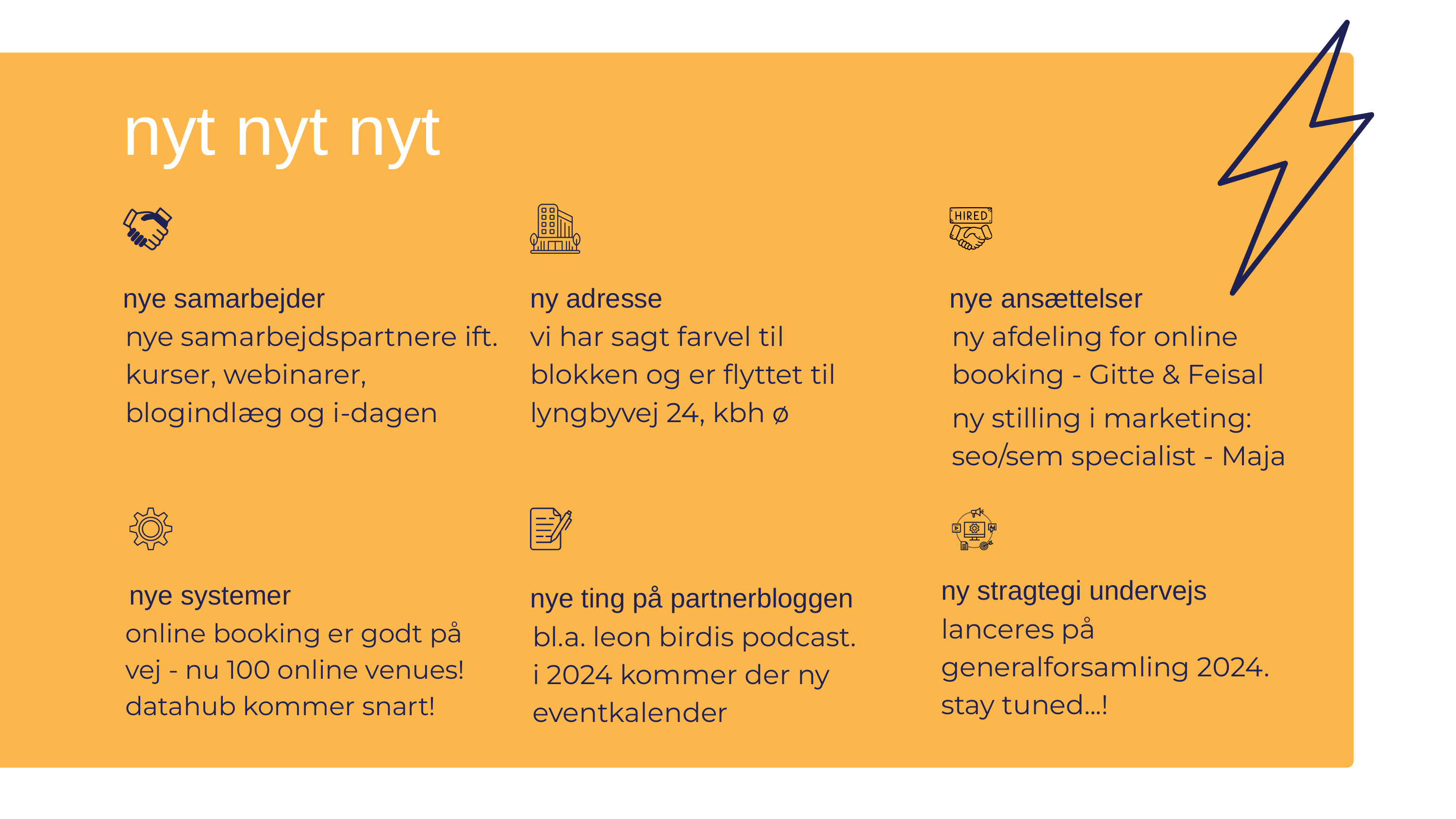

nyt nyt nyt

nye samarbejder
ny adresse
nye ansættelser
nye samarbejdspartnere ift. kurser, webinarer, blogindlæg og i-dagen
vi har sagt farvel til blokken og er flyttet til lyngbyvej 24, kbh ø
ny afdeling for online booking - Gitte & Feisal

ny stilling i marketing:
seo/sem specialist - Maja

ny stragtegi undervejs
nye systemer
nye ting på partnerbloggen
lanceres på generalforsamling 2024.
stay tuned...!
online booking er godt på vej - nu 100 online venues!
datahub kommer snart!
bl.a. leon birdis podcast.
i 2024 kommer der ny eventkalender